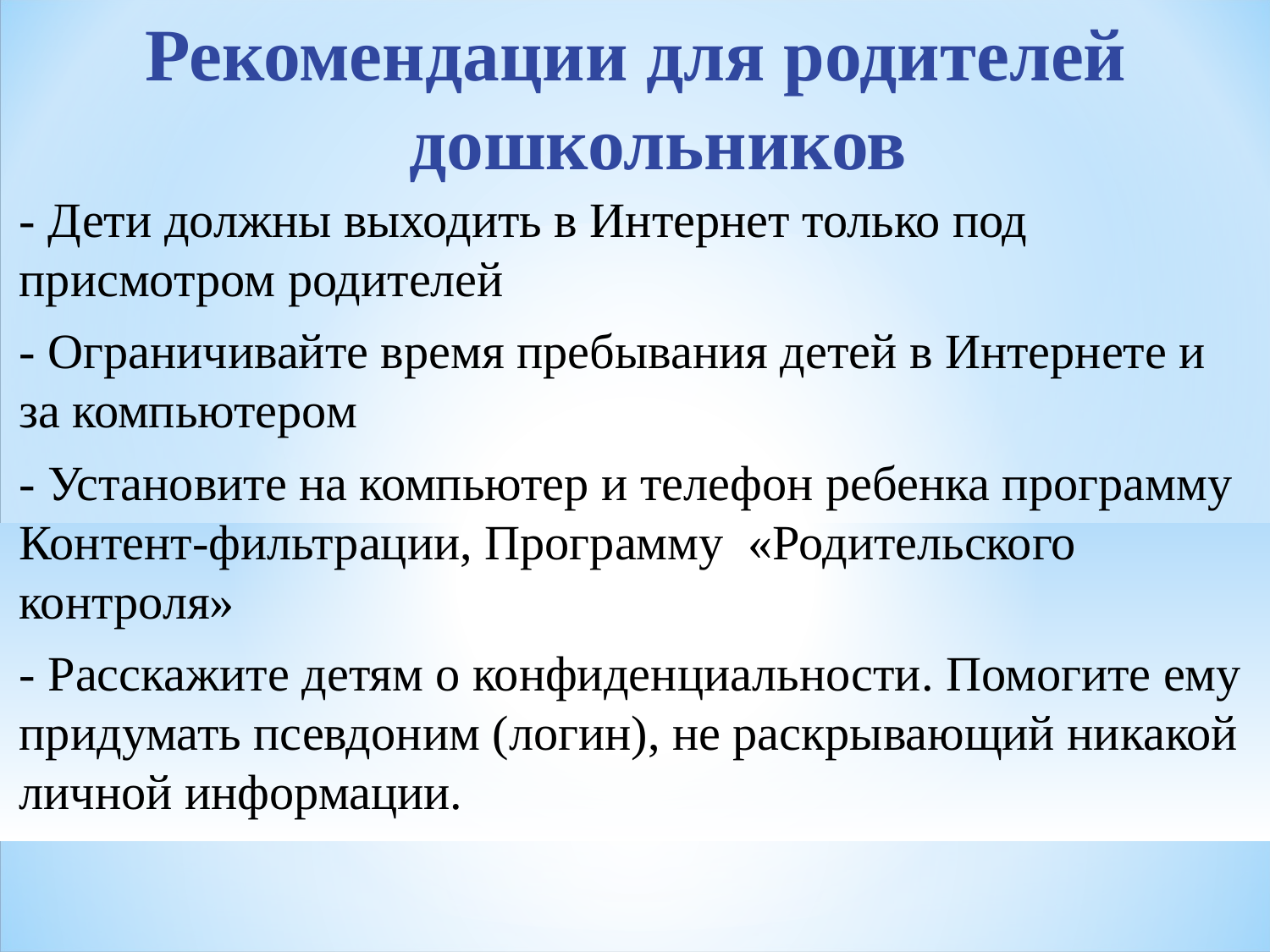

# Рекомендации для родителей дошкольников
- Дети должны выходить в Интернет только под присмотром родителей
- Ограничивайте время пребывания детей в Интернете и за компьютером
- Установите на компьютер и телефон ребенка программу Контент-фильтрации, Программу  «Родительского контроля»
- Расскажите детям о конфиденциальности. Помогите ему придумать псевдоним (логин), не раскрывающий никакой личной информации.